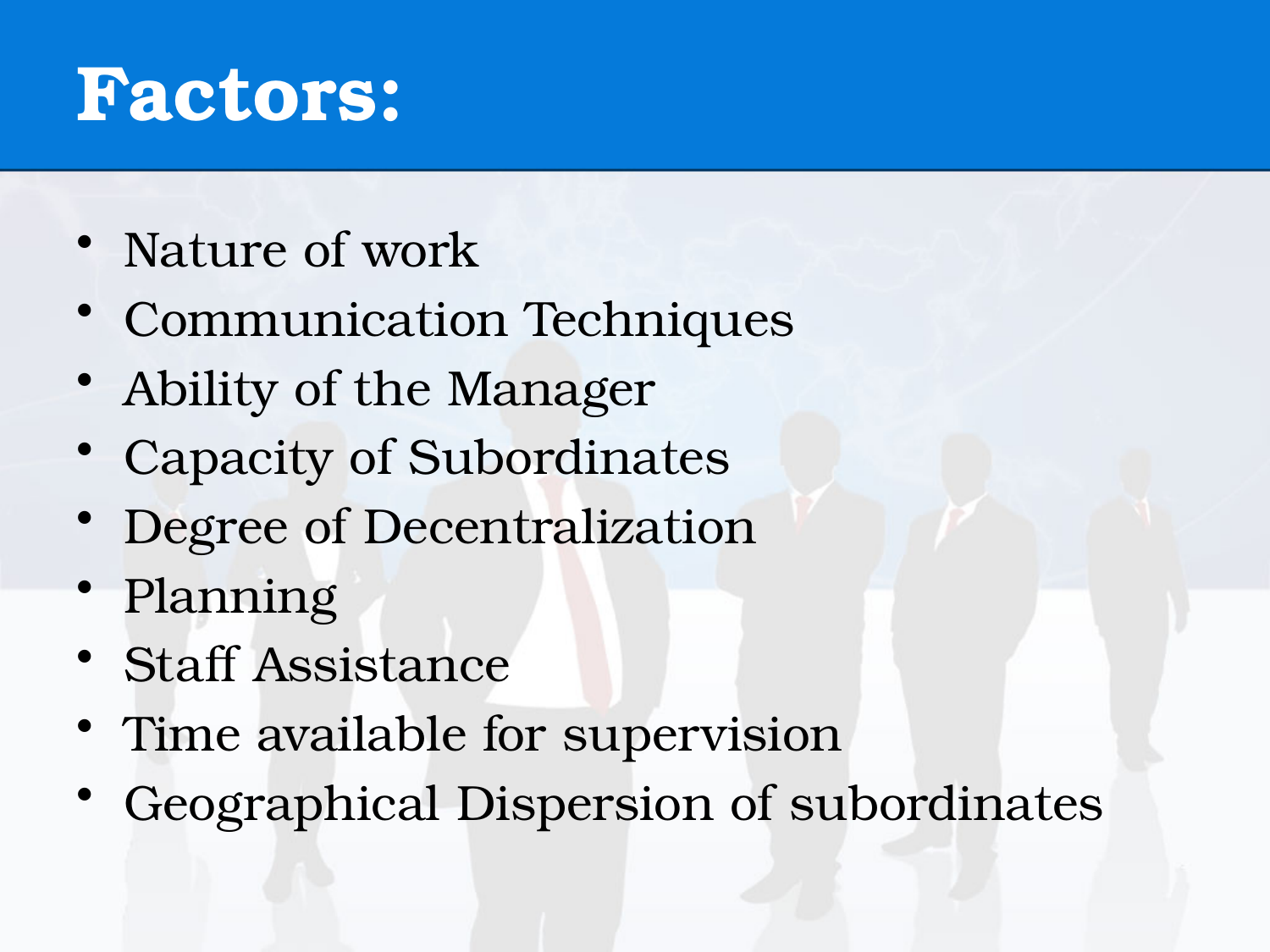

# Factors:
Nature of work
Communication Techniques
Ability of the Manager
Capacity of Subordinates
Degree of Decentralization
Planning
Staff Assistance
Time available for supervision
Geographical Dispersion of subordinates